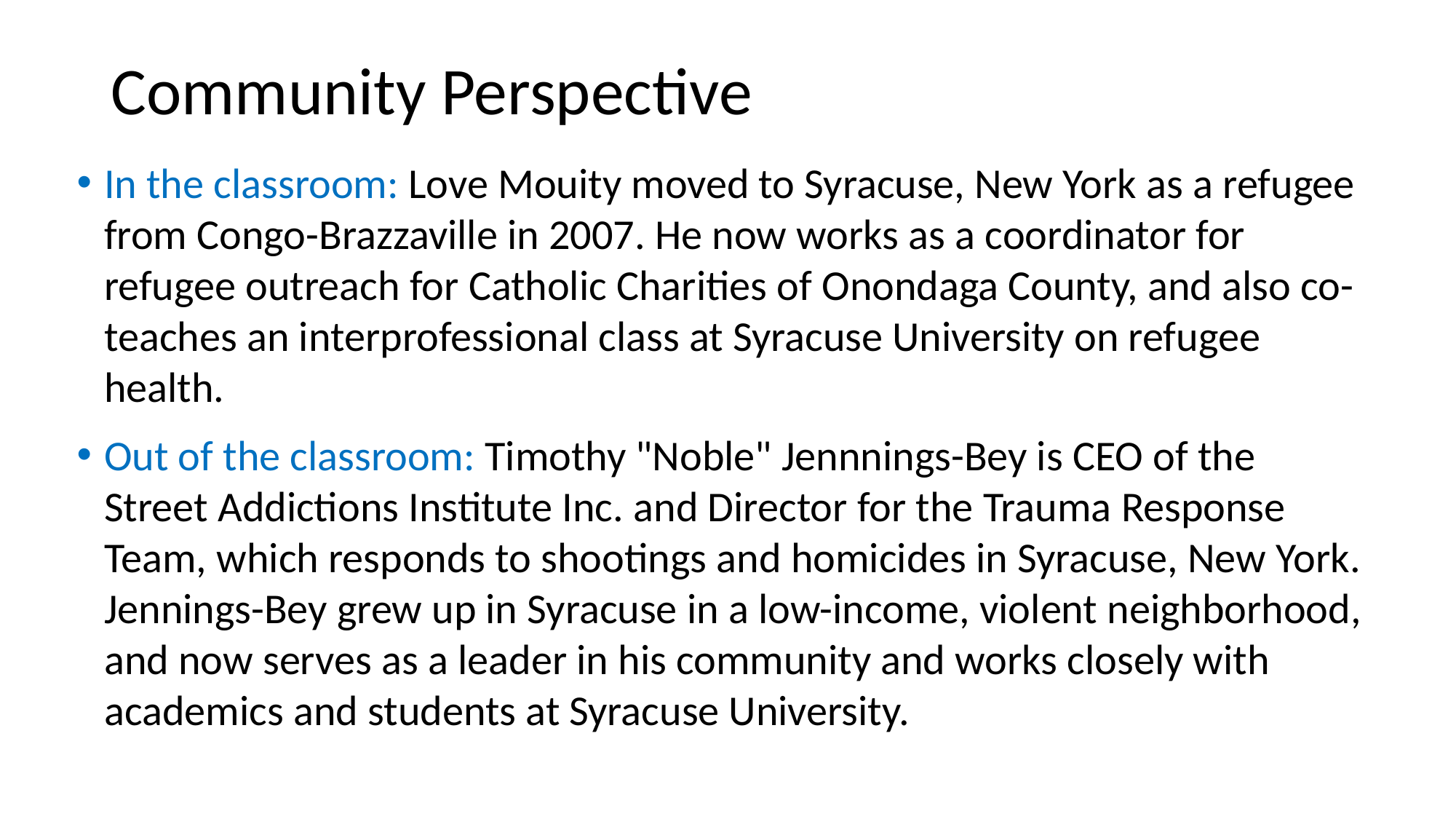

# Community Perspective
In the classroom: Love Mouity moved to Syracuse, New York as a refugee from Congo-Brazzaville in 2007. He now works as a coordinator for refugee outreach for Catholic Charities of Onondaga County, and also co-teaches an interprofessional class at Syracuse University on refugee health.
Out of the classroom: Timothy "Noble" Jennnings-Bey is CEO of the Street Addictions Institute Inc. and Director for the Trauma Response Team, which responds to shootings and homicides in Syracuse, New York. Jennings-Bey grew up in Syracuse in a low-income, violent neighborhood, and now serves as a leader in his community and works closely with academics and students at Syracuse University.